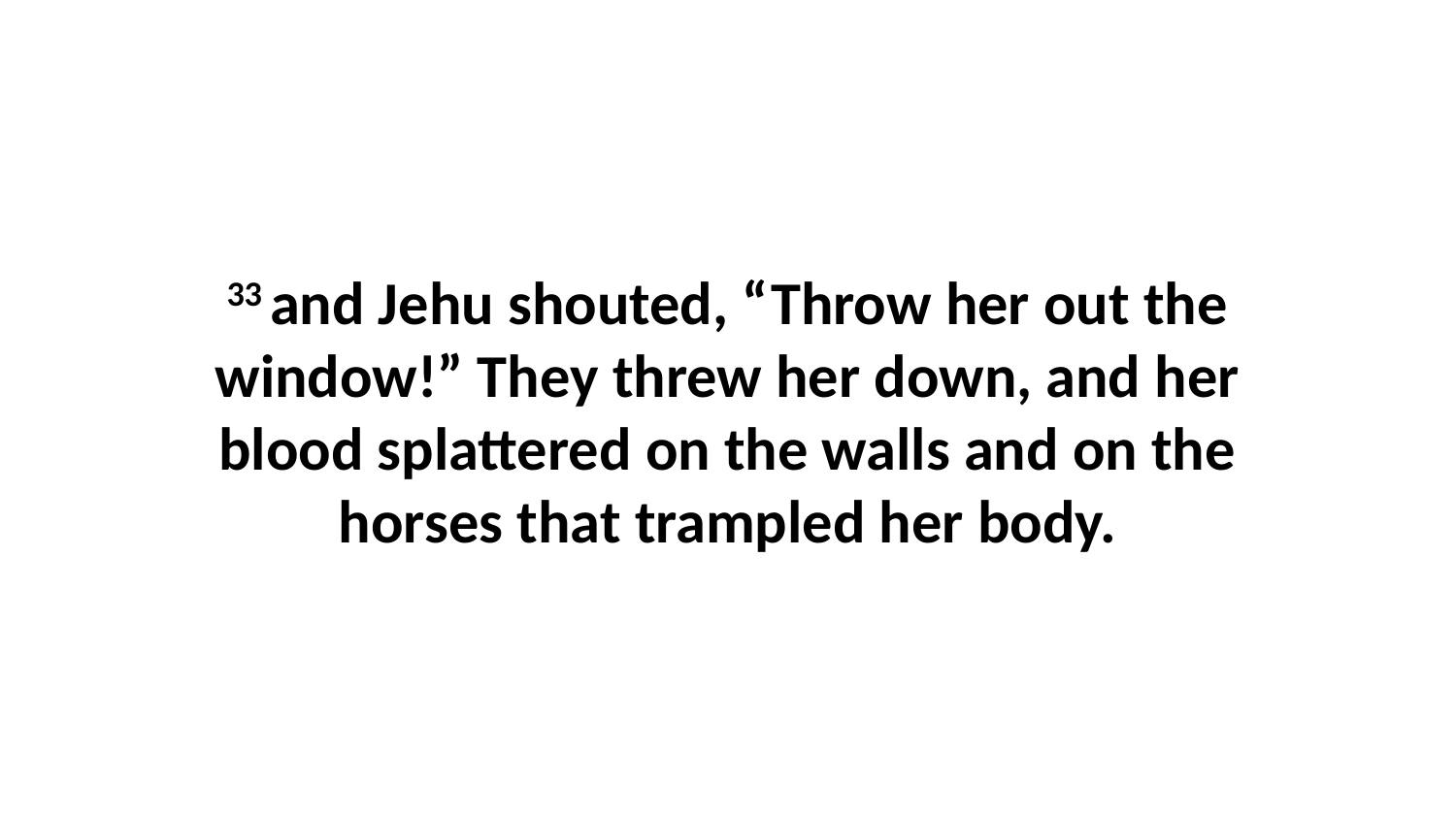

33 and Jehu shouted, “Throw her out the window!” They threw her down, and her blood splattered on the walls and on the horses that trampled her body.